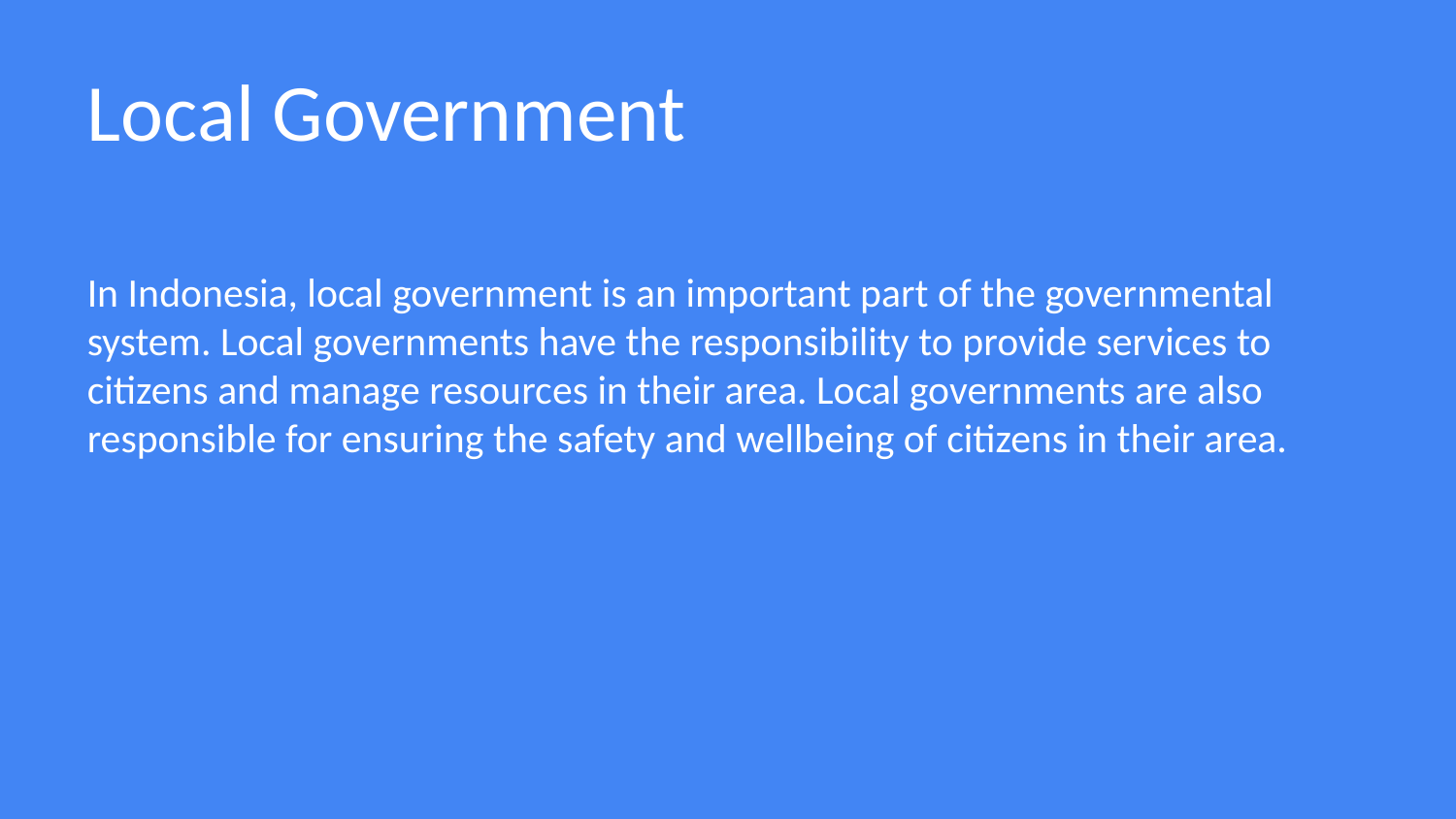

Local Government
In Indonesia, local government is an important part of the governmental system. Local governments have the responsibility to provide services to citizens and manage resources in their area. Local governments are also responsible for ensuring the safety and wellbeing of citizens in their area.